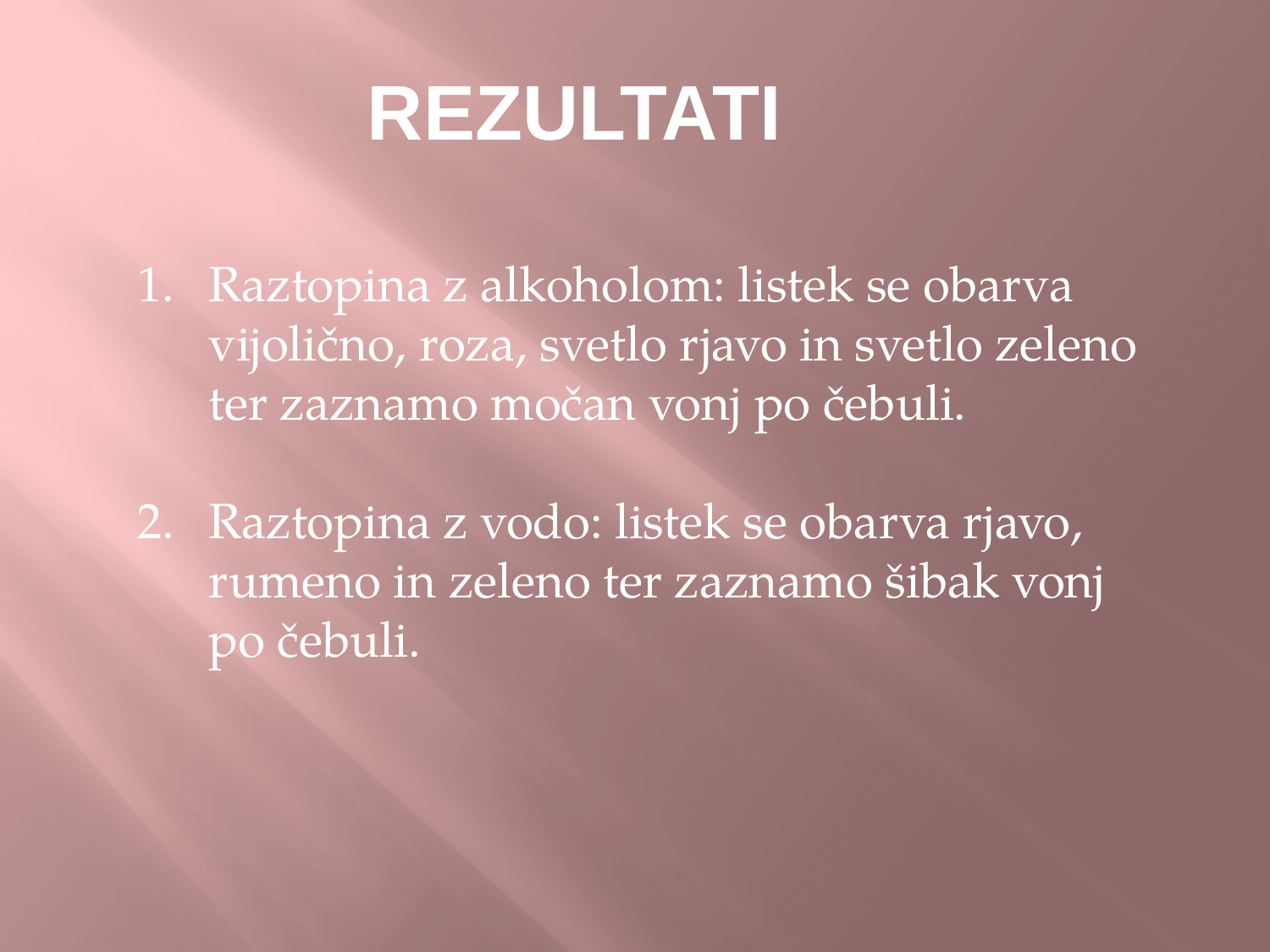

REZULTATI
Raztopina z alkoholom: listek se obarva vijolično, roza, svetlo rjavo in svetlo zeleno ter zaznamo močan vonj po čebuli.

Raztopina z vodo: listek se obarva rjavo, rumeno in zeleno ter zaznamo šibak vonj po čebuli.